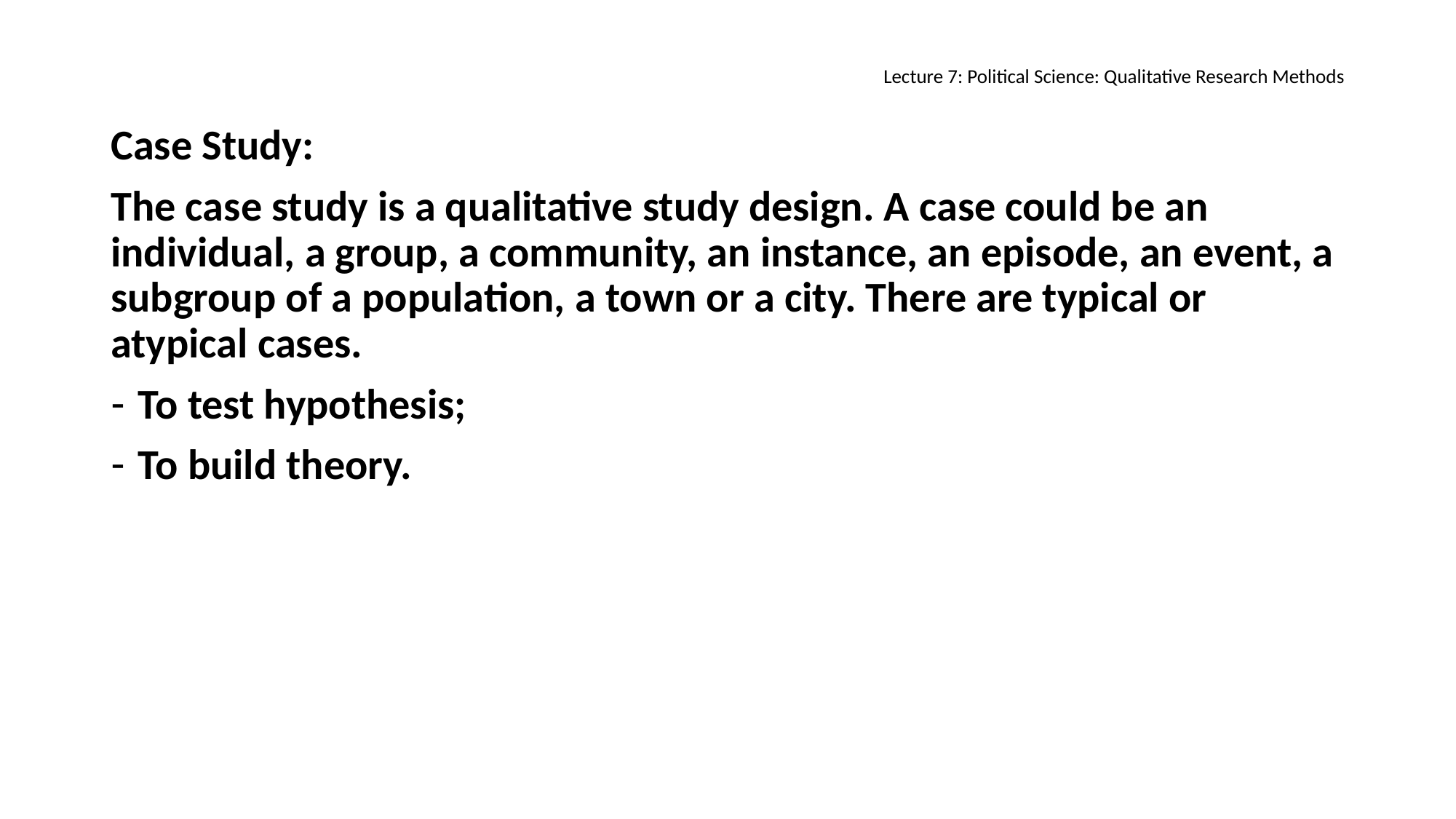

# Lecture 7: Political Science: Qualitative Research Methods
Case Study:
The case study is a qualitative study design. A case could be an individual, a group, a community, an instance, an episode, an event, a subgroup of a population, a town or a city. There are typical or atypical cases.
To test hypothesis;
To build theory.